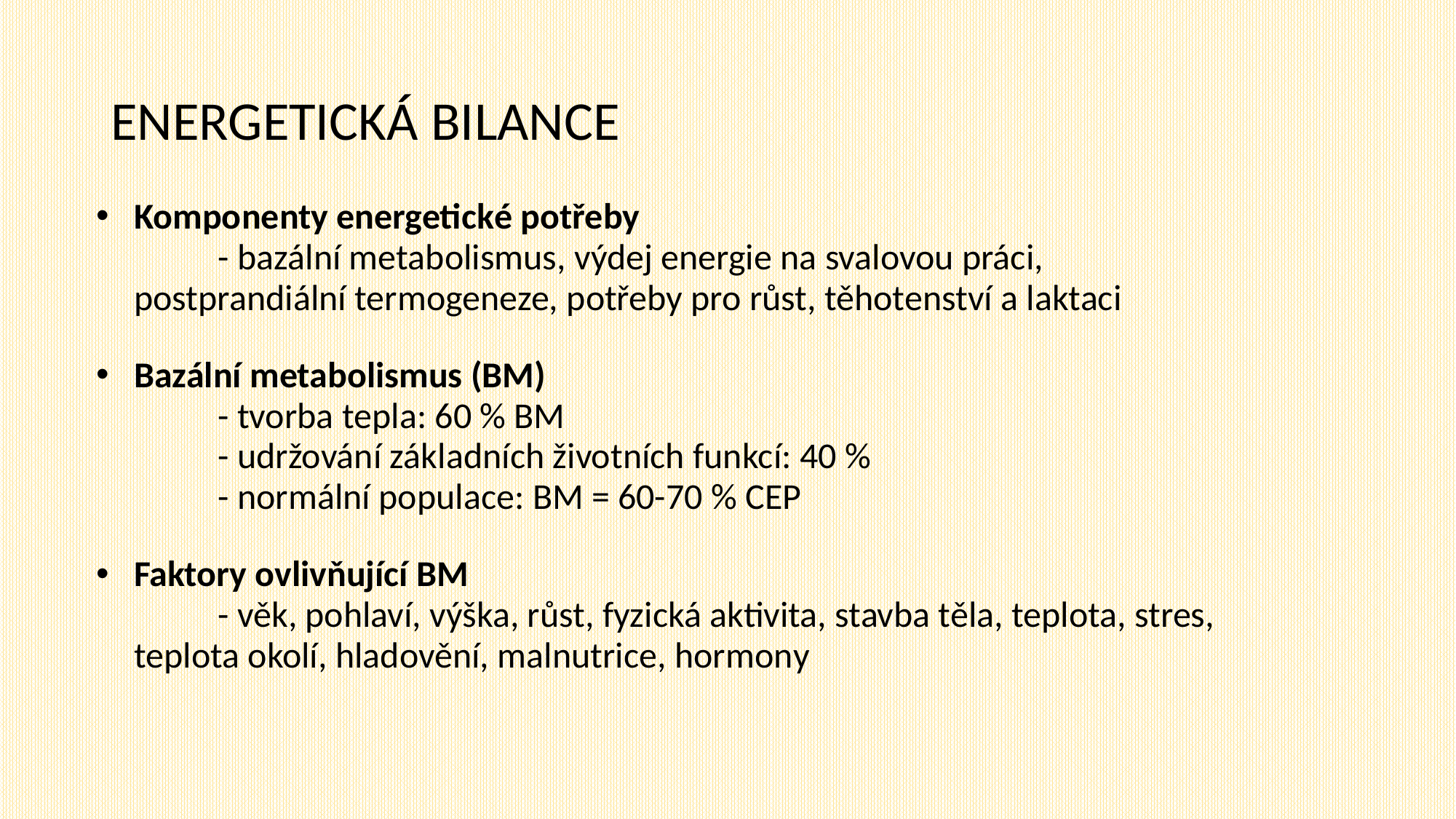

# ENERGETICKÁ BILANCE
Komponenty energetické potřeby
	- bazální metabolismus, výdej energie na svalovou práci, postprandiální termogeneze, potřeby pro růst, těhotenství a laktaci
Bazální metabolismus (BM)
	- tvorba tepla: 60 % BM
	- udržování základních životních funkcí: 40 %
	- normální populace: BM = 60-70 % CEP
Faktory ovlivňující BM
	- věk, pohlaví, výška, růst, fyzická aktivita, stavba těla, teplota, stres, teplota okolí, hladovění, malnutrice, hormony